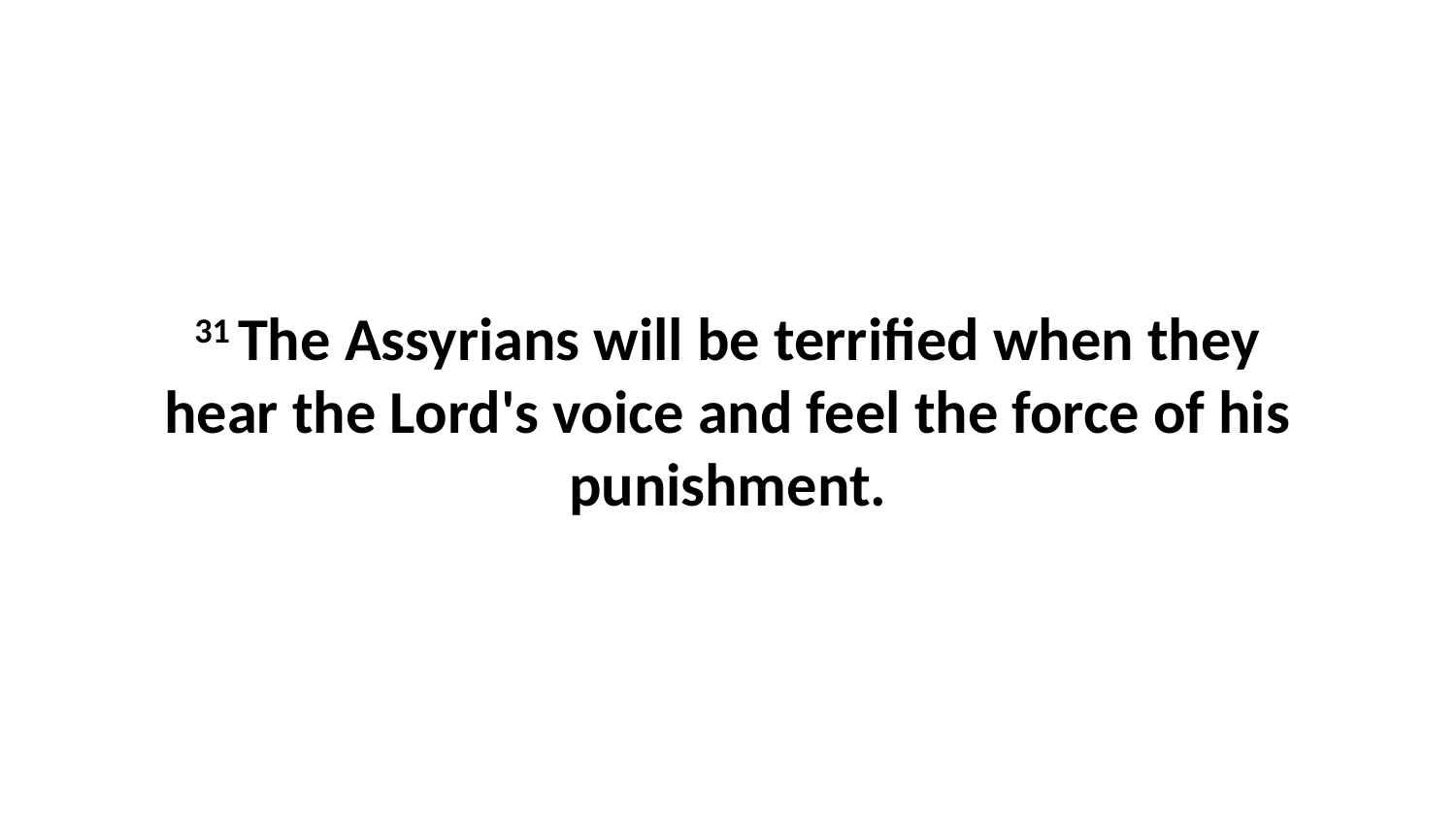

31 The Assyrians will be terrified when they hear the Lord's voice and feel the force of his punishment.